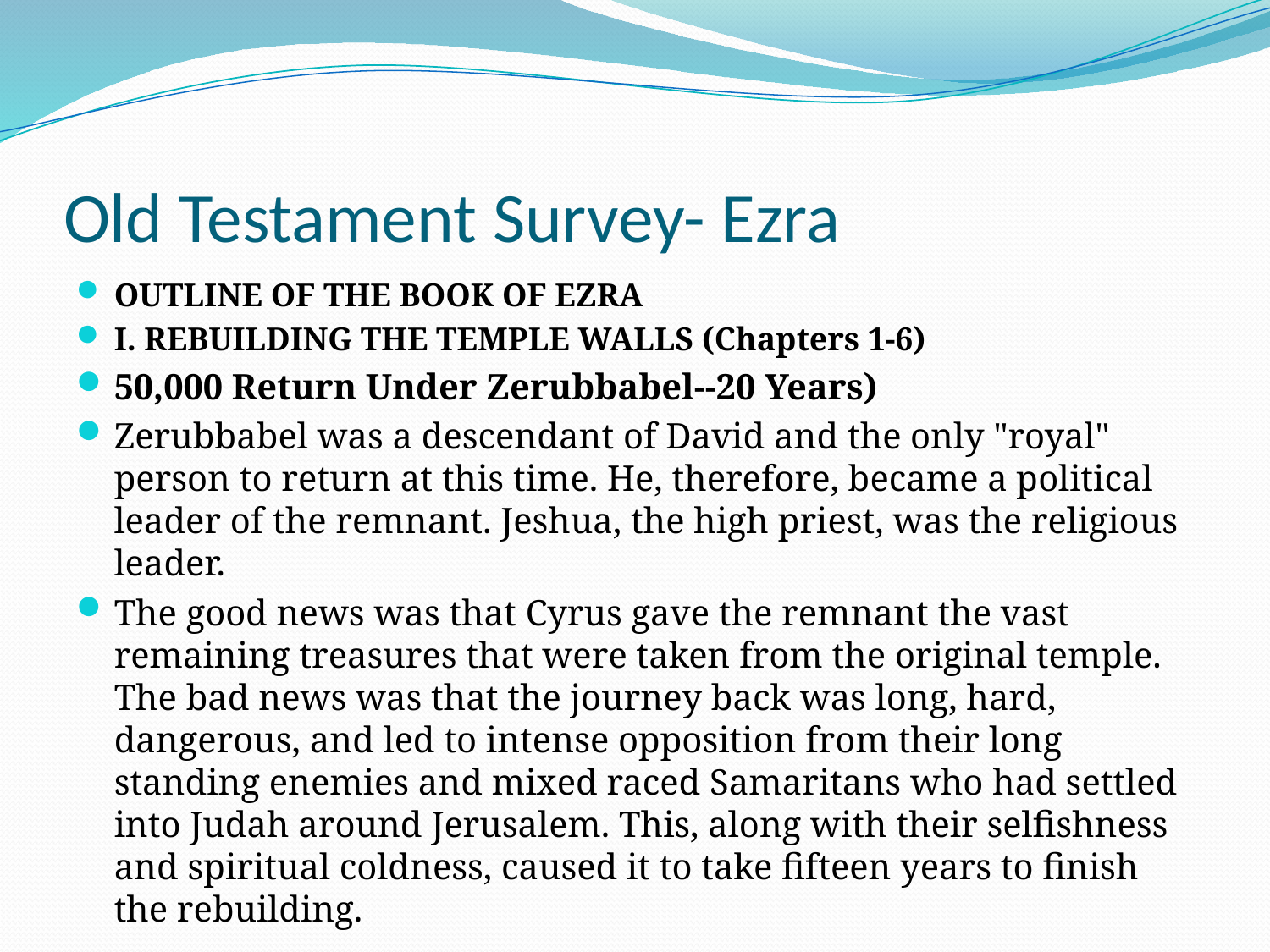

# Old Testament Survey- Ezra
OUTLINE OF THE BOOK OF EZRA
I. REBUILDING THE TEMPLE WALLS (Chapters 1-6)
50,000 Return Under Zerubbabel--20 Years)
Zerubbabel was a descendant of David and the only "royal" person to return at this time. He, therefore, became a political leader of the remnant. Jeshua, the high priest, was the religious leader.
The good news was that Cyrus gave the remnant the vast remaining treasures that were taken from the original temple. The bad news was that the journey back was long, hard, dangerous, and led to intense opposition from their long standing enemies and mixed raced Samaritans who had settled into Judah around Jerusalem. This, along with their selfishness and spiritual coldness, caused it to take fifteen years to finish the rebuilding.